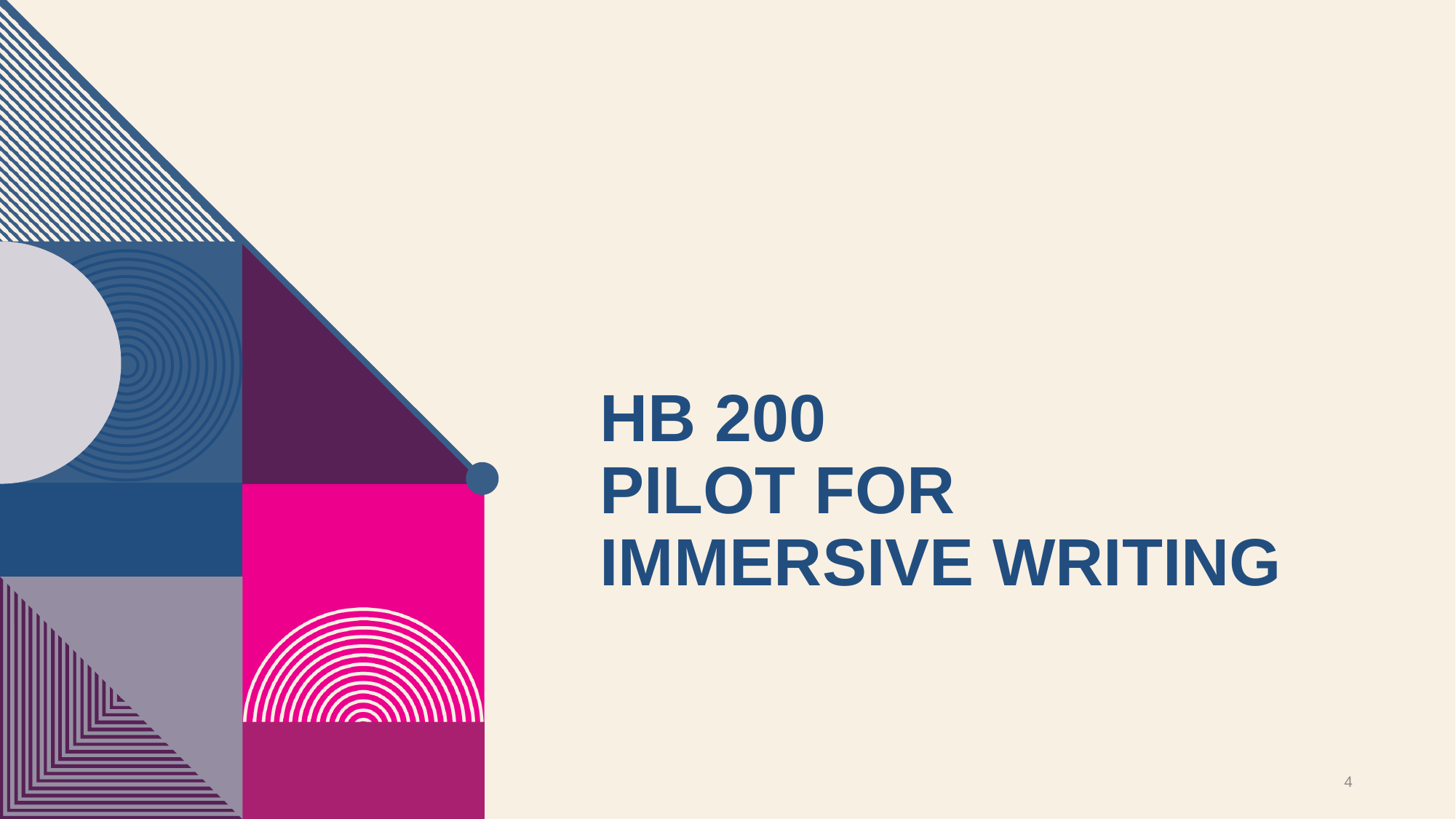

# HB 200 Pilot for immersive writing

4